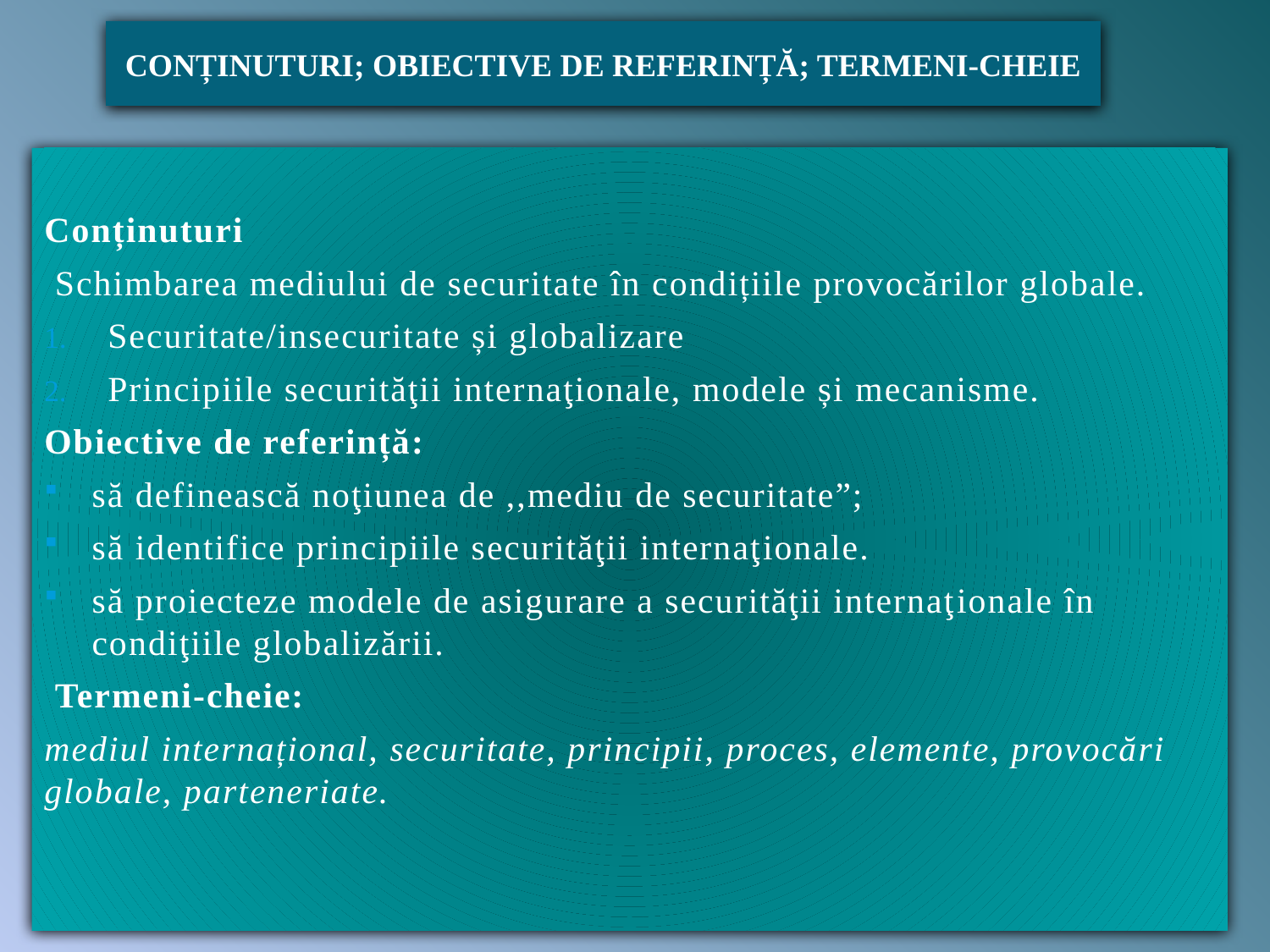

CONȚINUTURI; OBIECTIVE DE REFERINȚĂ; TERMENI-CHEIE

Conținuturi
 Schimbarea mediului de securitate în condițiile provocărilor globale.
Securitate/insecuritate și globalizare
Principiile securităţii internaţionale, modele și mecanisme.
Obiective de referință:
să definească noţiunea de ,,mediu de securitate”;
să identifice principiile securităţii internaţionale.
să proiecteze modele de asigurare a securităţii internaţionale în condiţiile globalizării.
 Termeni-cheie:
mediul internațional, securitate, principii, proces, elemente, provocări globale, parteneriate.